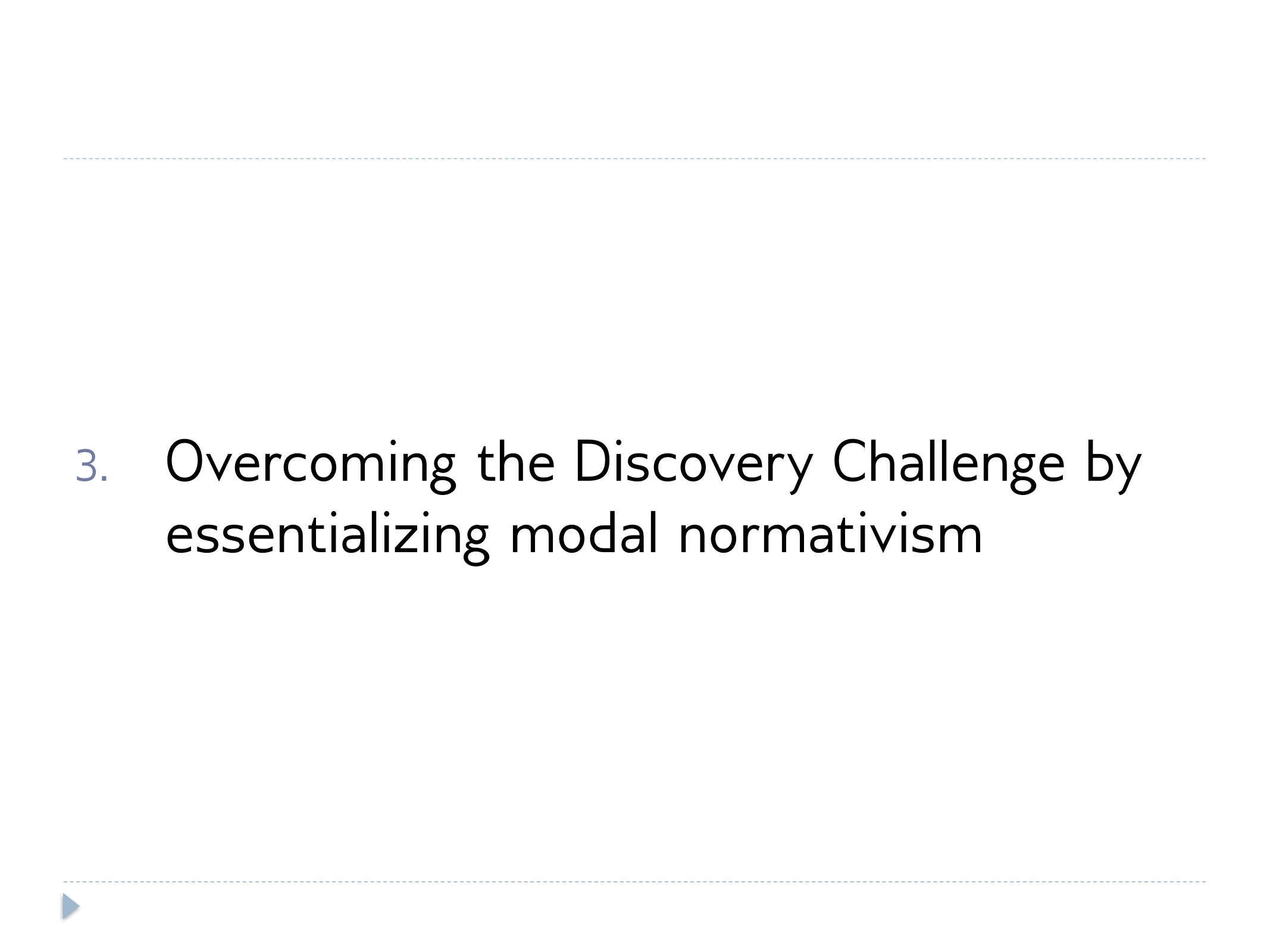

#

Overcoming the Discovery Challenge by essentializing modal normativism